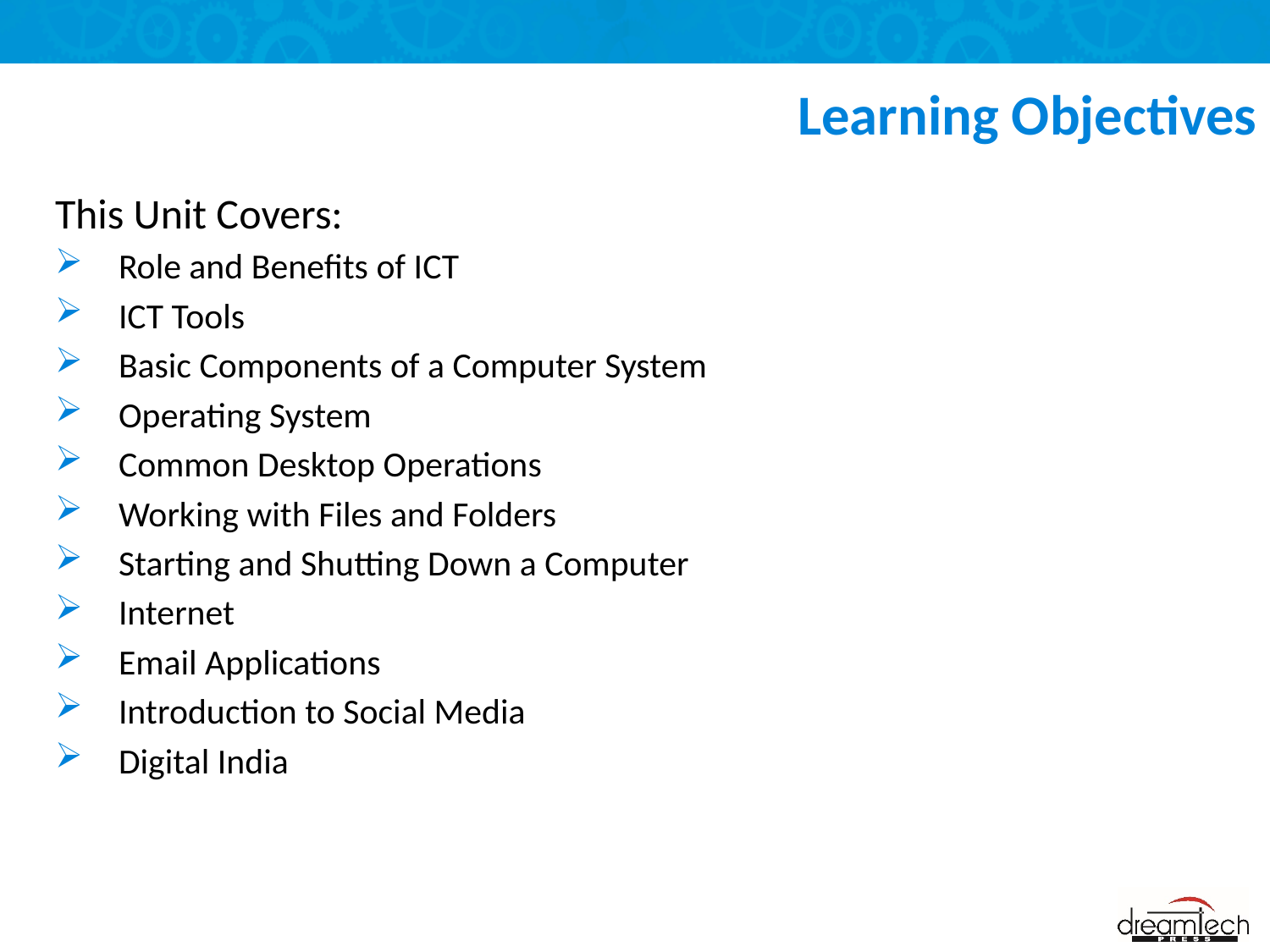

# Learning Objectives
This Unit Covers:
Role and Benefits of ICT
ICT Tools
Basic Components of a Computer System
Operating System
Common Desktop Operations
Working with Files and Folders
Starting and Shutting Down a Computer
Internet
Email Applications
Introduction to Social Media
Digital India